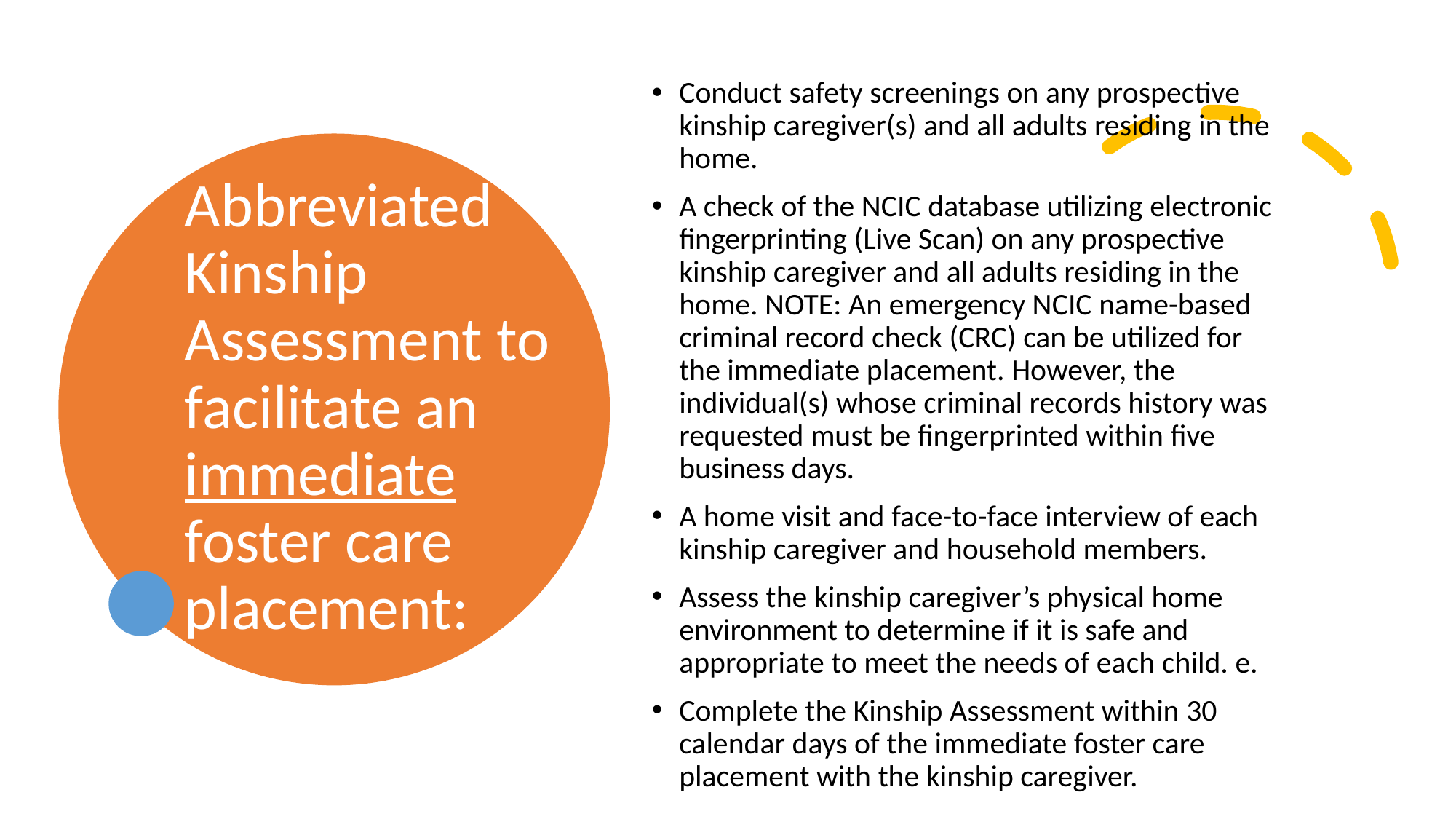

Conduct safety screenings on any prospective kinship caregiver(s) and all adults residing in the home.
A check of the NCIC database utilizing electronic fingerprinting (Live Scan) on any prospective kinship caregiver and all adults residing in the home. NOTE: An emergency NCIC name-based criminal record check (CRC) can be utilized for the immediate placement. However, the individual(s) whose criminal records history was requested must be fingerprinted within five business days.
A home visit and face-to-face interview of each kinship caregiver and household members.
Assess the kinship caregiver’s physical home environment to determine if it is safe and appropriate to meet the needs of each child. e.
Complete the Kinship Assessment within 30 calendar days of the immediate foster care placement with the kinship caregiver.

# Abbreviated Kinship Assessment to facilitate an immediate foster care    placement: